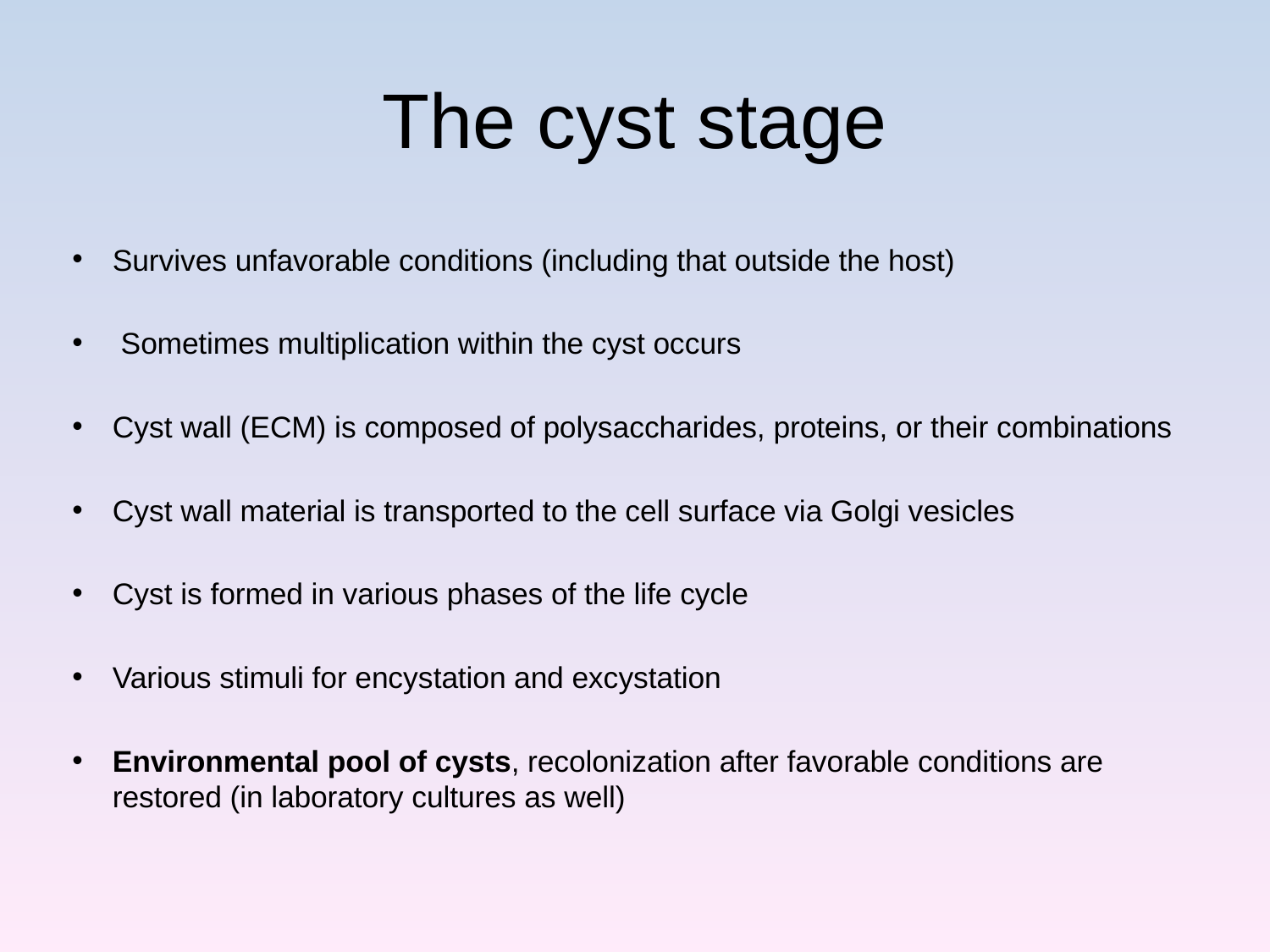

# The cyst stage
Survives unfavorable conditions (including that outside the host)

 Sometimes multiplication within the cyst occurs

Cyst wall (ECM) is composed of polysaccharides, proteins, or their combinations

Cyst wall material is transported to the cell surface via Golgi vesicles

Cyst is formed in various phases of the life cycle

Various stimuli for encystation and excystation

Environmental pool of cysts, recolonization after favorable conditions are restored (in laboratory cultures as well)